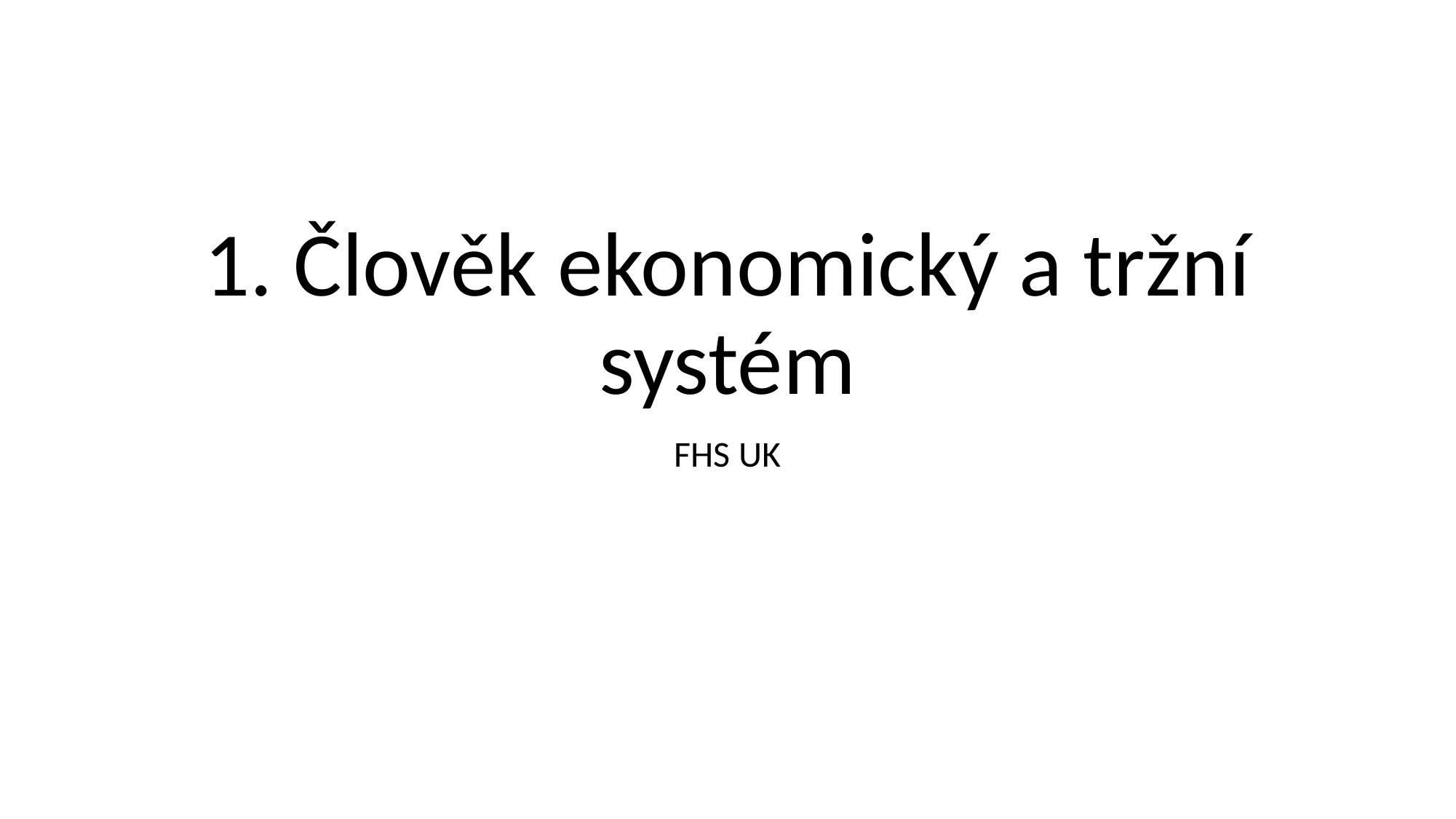

# 1. Člověk ekonomický a tržní systém
FHS UK